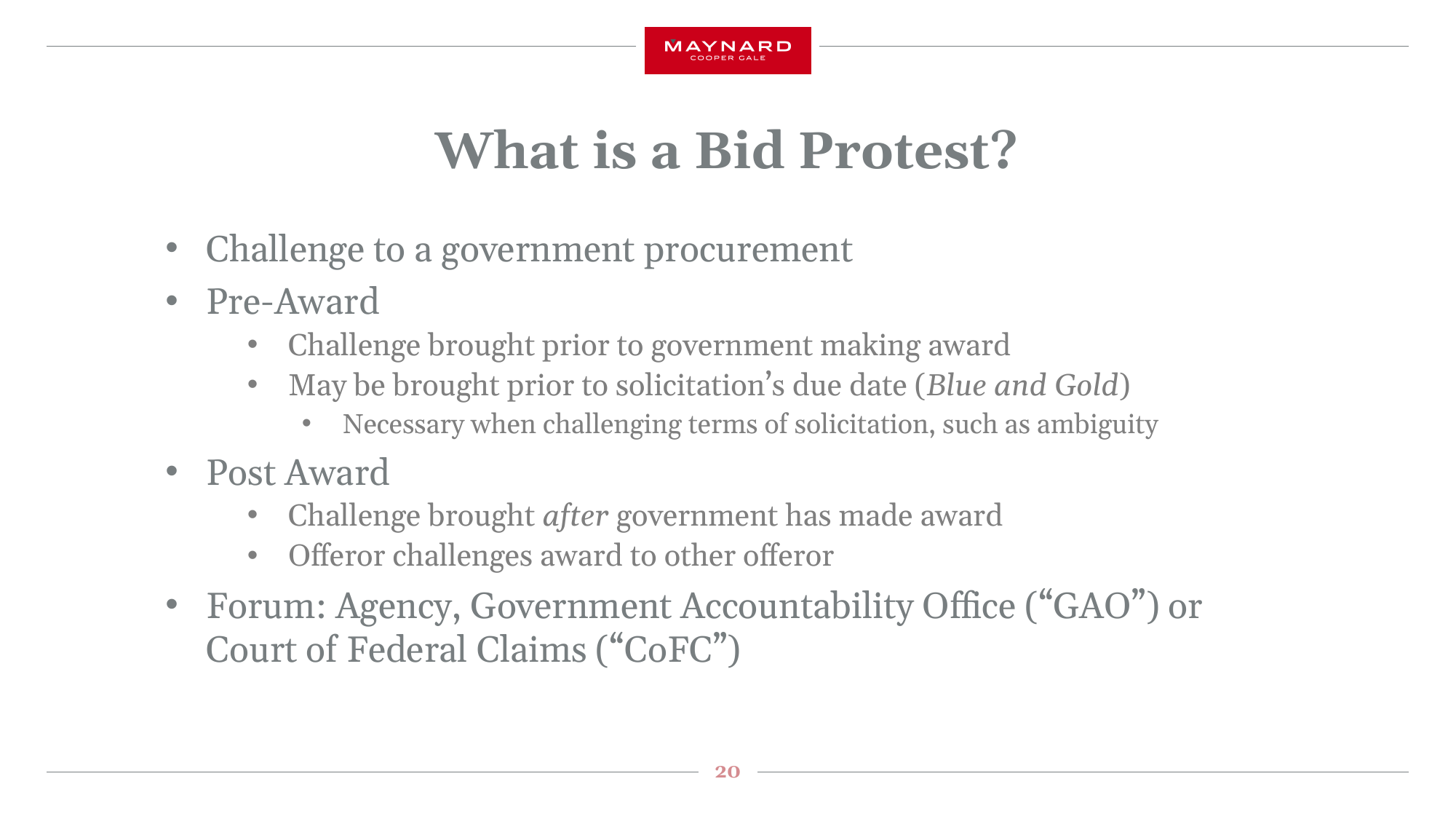

# What is a Bid Protest?
Challenge to a government procurement
Pre-Award
Challenge brought prior to government making award
May be brought prior to solicitation’s due date (Blue and Gold)
Necessary when challenging terms of solicitation, such as ambiguity
Post Award
Challenge brought after government has made award
Offeror challenges award to other offeror
Forum: Agency, Government Accountability Office (“GAO”) or Court of Federal Claims (“CoFC”)
20